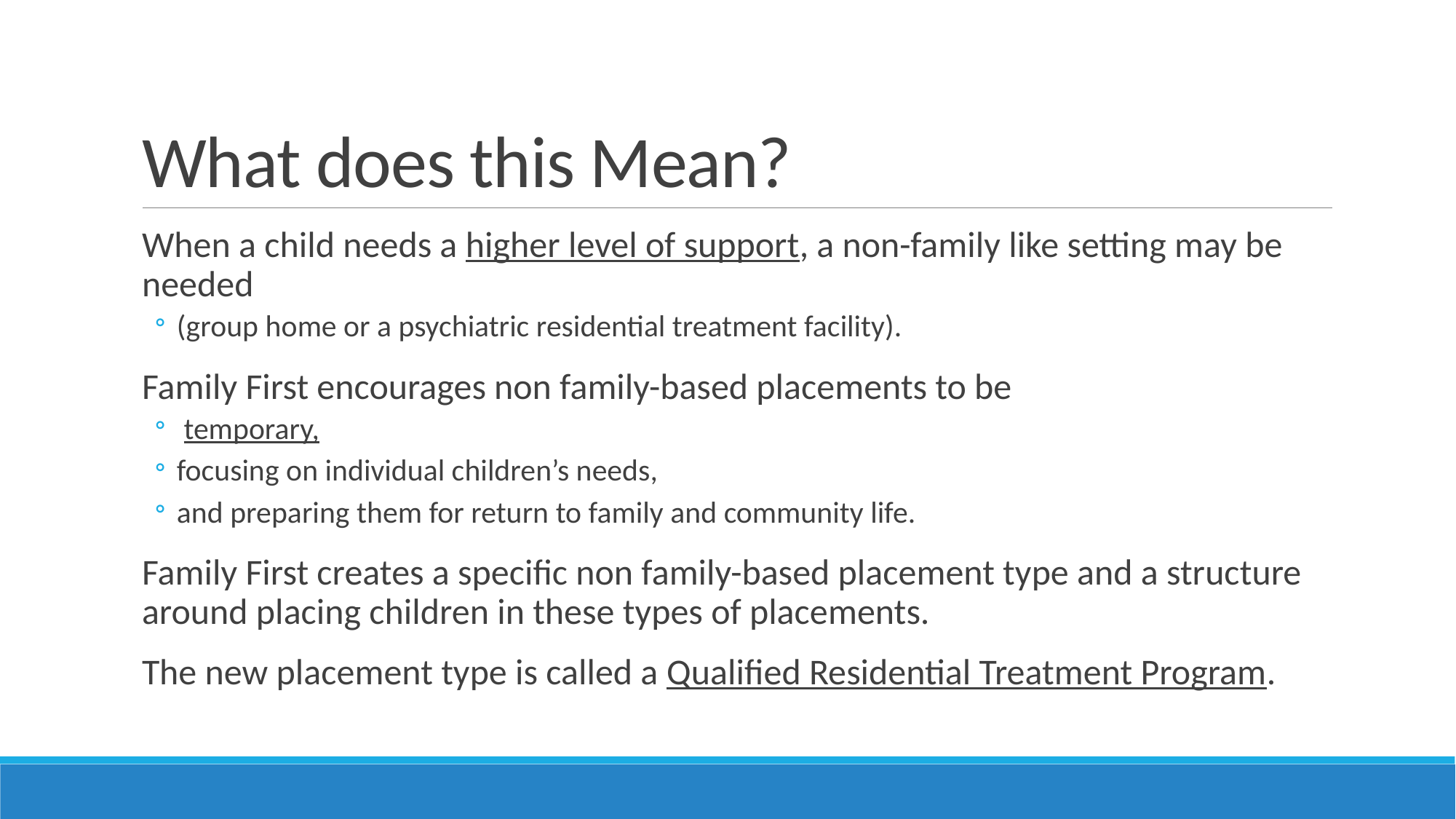

# What does this Mean?
When a child needs a higher level of support, a non-family like setting may be needed
(group home or a psychiatric residential treatment facility).
Family First encourages non family-based placements to be
 temporary,
focusing on individual children’s needs,
and preparing them for return to family and community life.
Family First creates a specific non family-based placement type and a structure around placing children in these types of placements.
The new placement type is called a Qualified Residential Treatment Program.